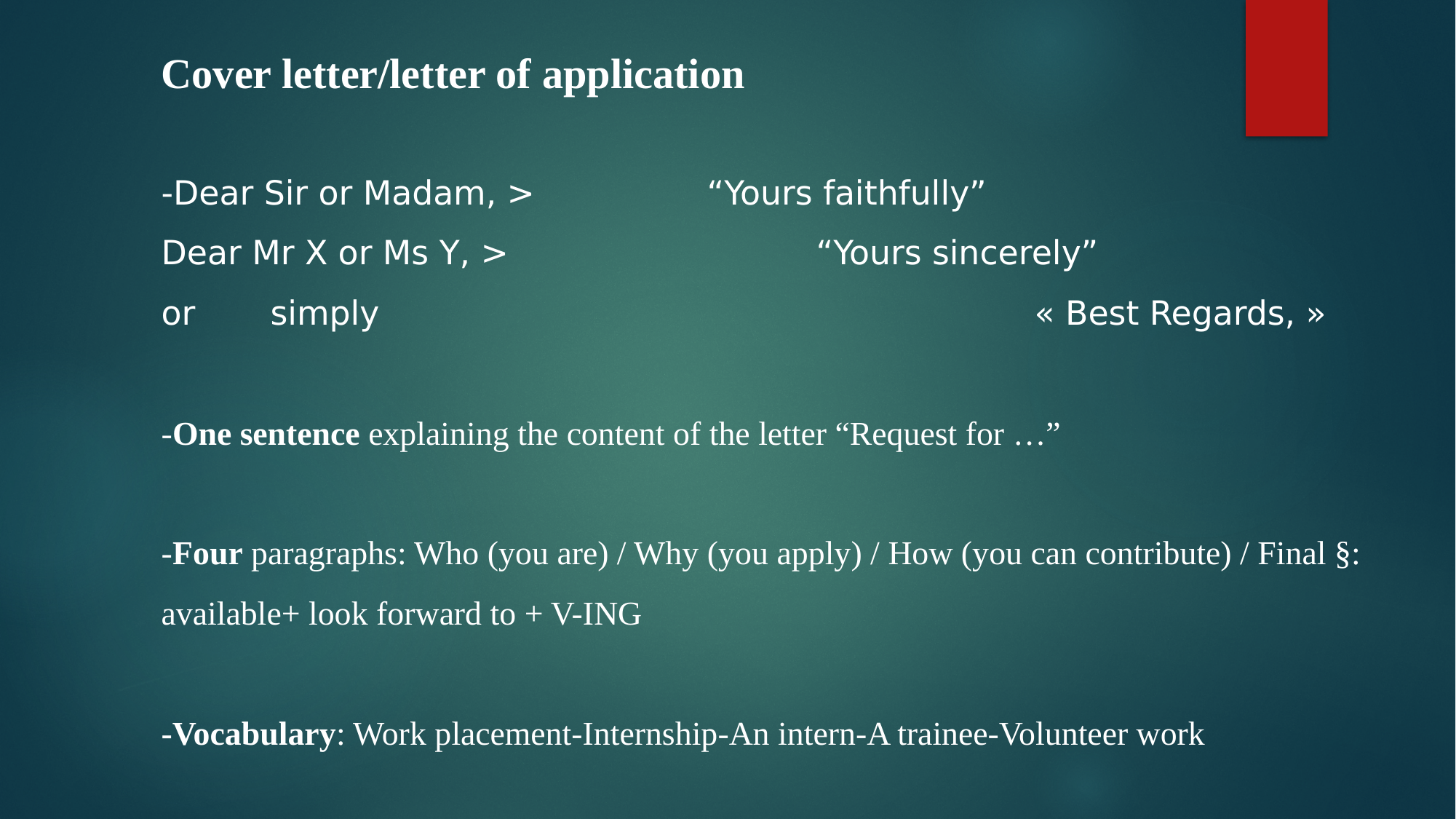

Cover letter/letter of application

-Dear Sir or Madam, > 		“Yours faithfully”
Dear Mr X or Ms Y, > 			“Yours sincerely”
or 	simply							« Best Regards, »

-One sentence explaining the content of the letter “Request for …”

-Four paragraphs: Who (you are) / Why (you apply) / How (you can contribute) / Final §: available+ look forward to + V-ING

-Vocabulary: Work placement-Internship-An intern-A trainee-Volunteer work